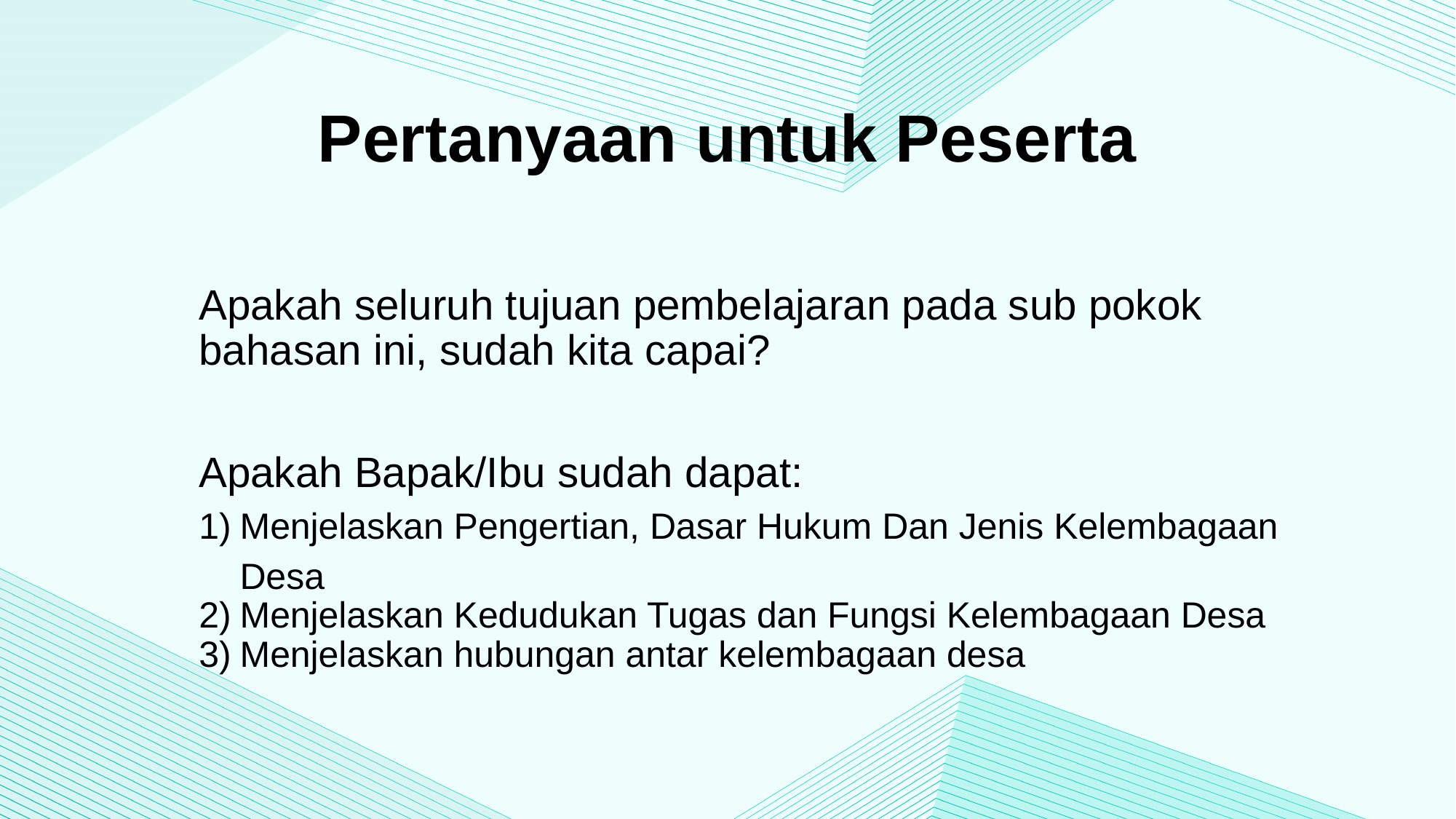

# Pertanyaan untuk Peserta
Apakah seluruh tujuan pembelajaran pada sub pokok bahasan ini, sudah kita capai?

Apakah Bapak/Ibu sudah dapat:
Menjelaskan Pengertian, Dasar Hukum Dan Jenis Kelembagaan Desa
Menjelaskan Kedudukan Tugas dan Fungsi Kelembagaan Desa
Menjelaskan hubungan antar kelembagaan desa